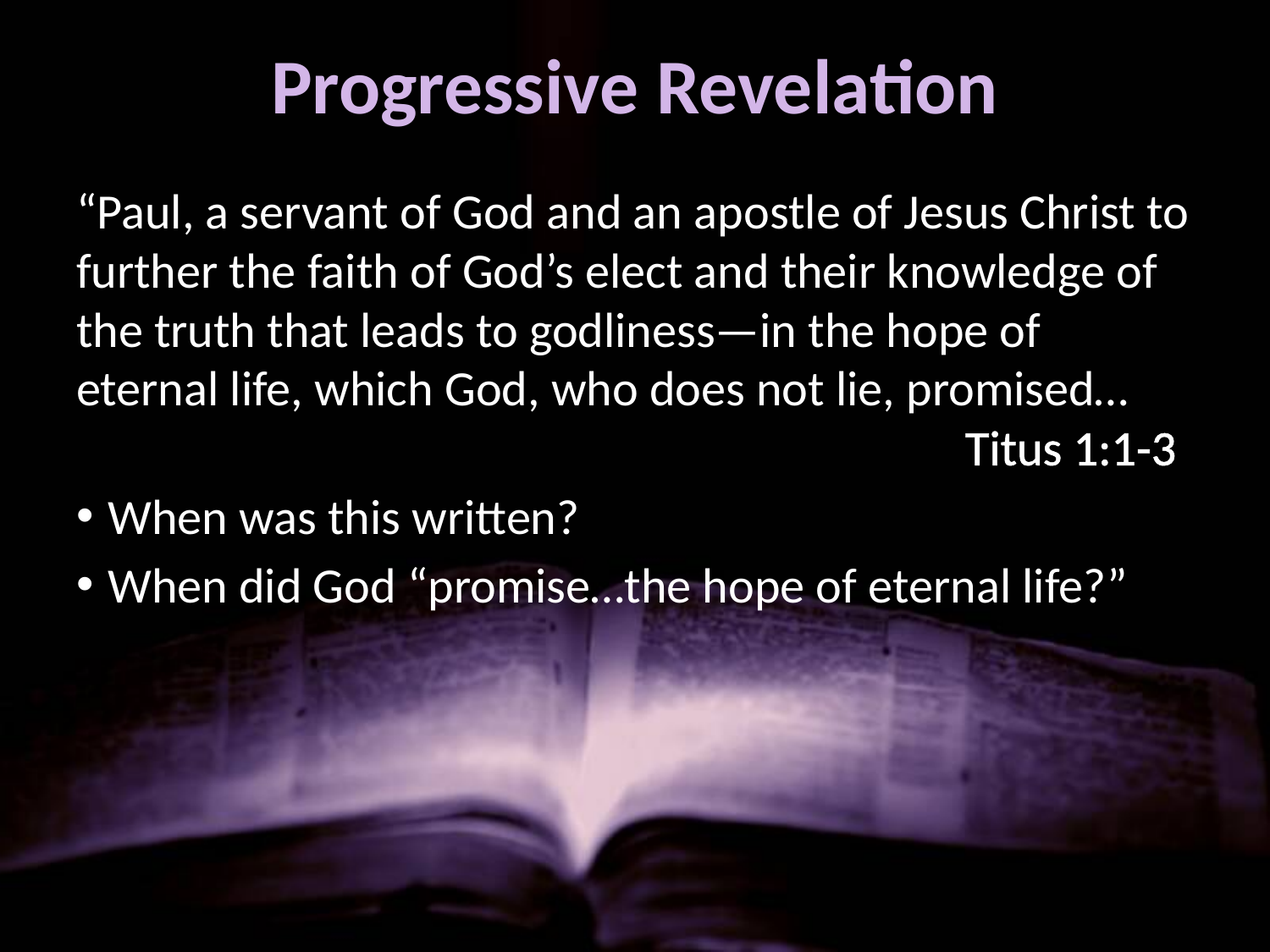

# Progressive Revelation
“Paul, a servant of God and an apostle of Jesus Christ to further the faith of God’s elect and their knowledge of the truth that leads to godliness—in the hope of eternal life, which God, who does not lie, promised… 					       		Titus 1:1-3
When was this written?
When did God “promise…the hope of eternal life?”